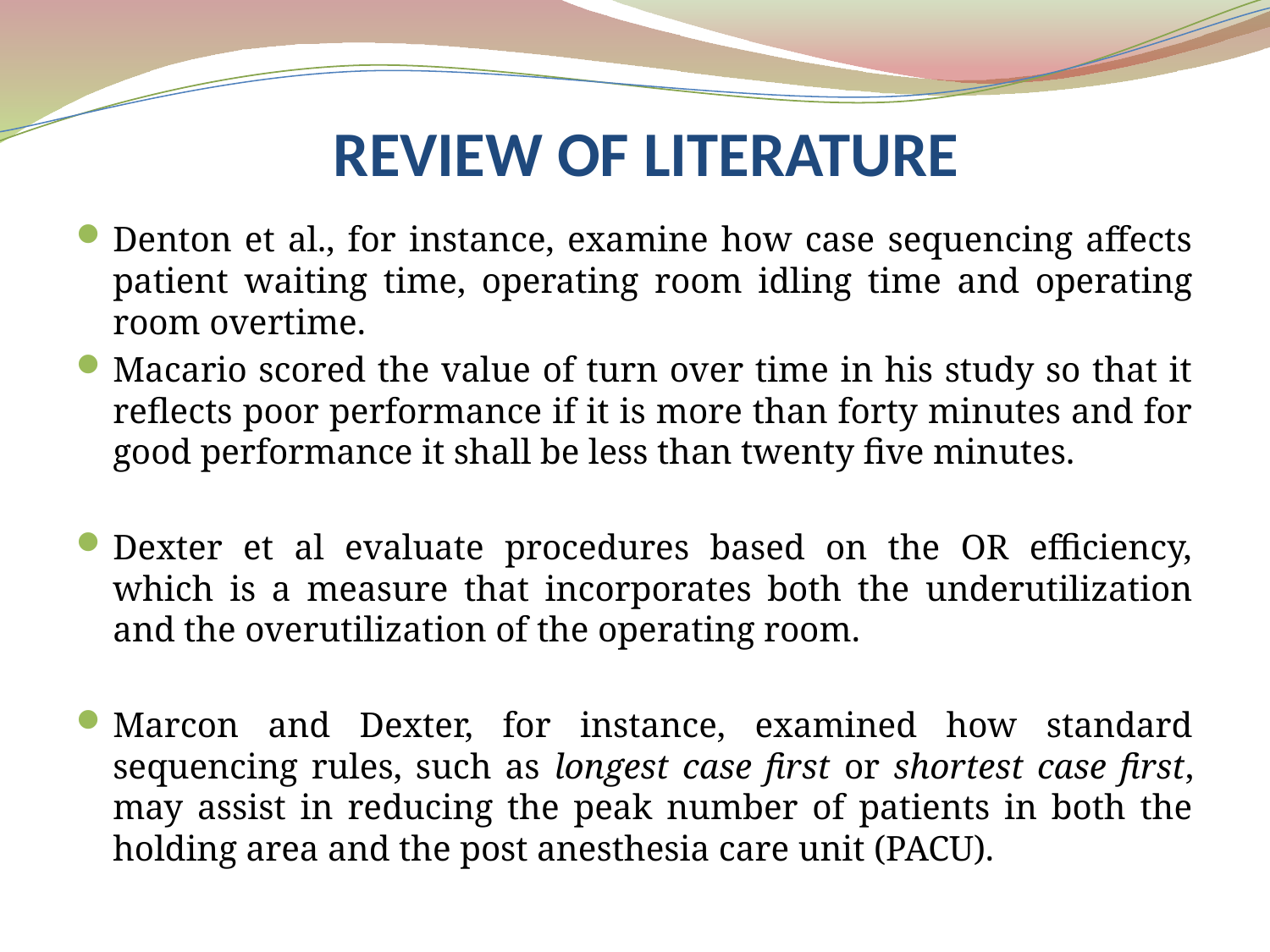

# REVIEW OF LITERATURE
Denton et al., for instance, examine how case sequencing affects patient waiting time, operating room idling time and operating room overtime.
Macario scored the value of turn over time in his study so that it reflects poor performance if it is more than forty minutes and for good performance it shall be less than twenty five minutes.

Dexter et al evaluate procedures based on the OR efficiency, which is a measure that incorporates both the underutilization and the overutilization of the operating room.

Marcon and Dexter, for instance, examined how standard sequencing rules, such as longest case first or shortest case first, may assist in reducing the peak number of patients in both the holding area and the post anesthesia care unit (PACU).